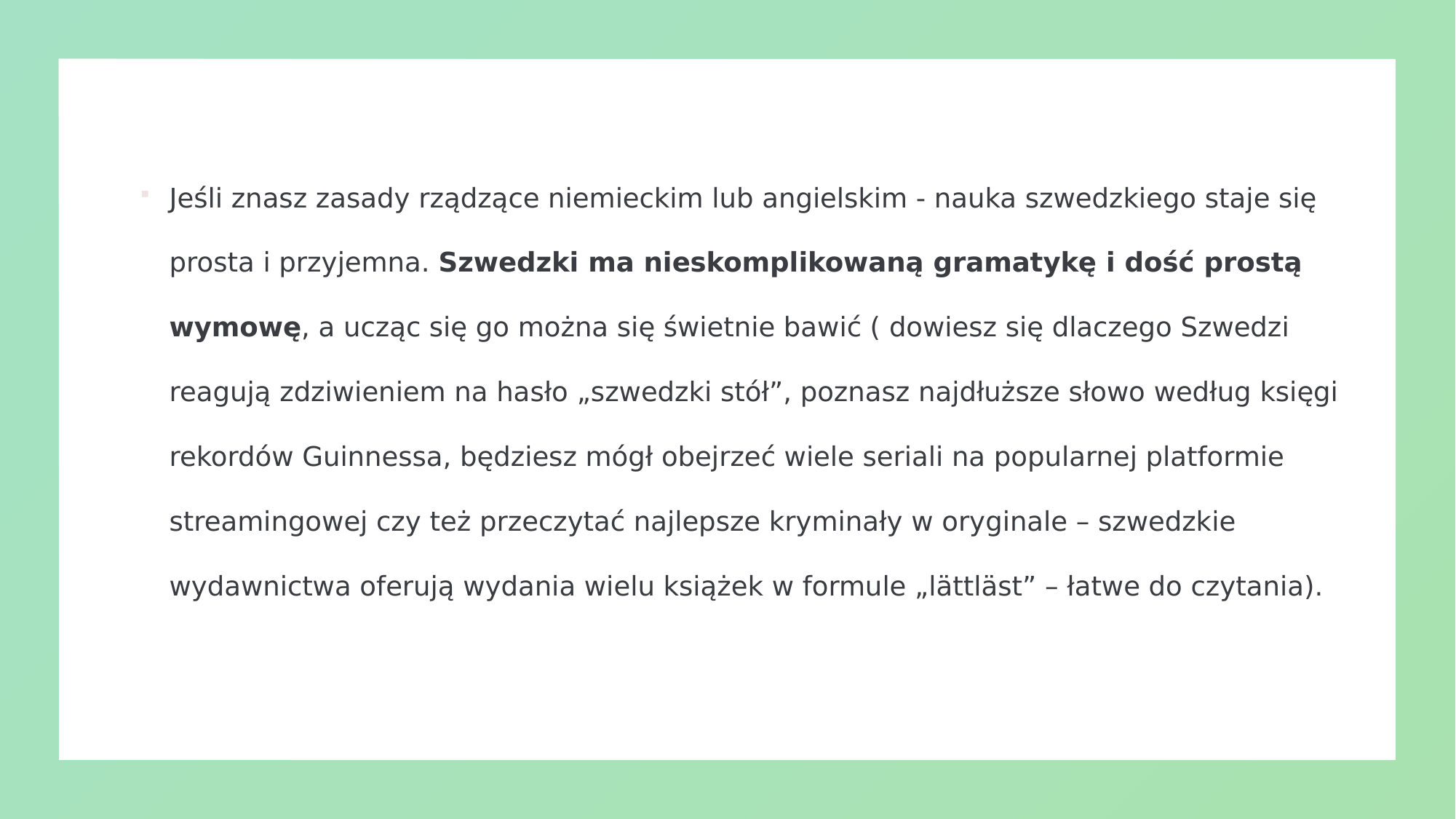

Jeśli znasz zasady rządzące niemieckim lub angielskim - nauka szwedzkiego staje się prosta i przyjemna. Szwedzki ma nieskomplikowaną gramatykę i dość prostą wymowę, a ucząc się go można się świetnie bawić ( dowiesz się dlaczego Szwedzi reagują zdziwieniem na hasło „szwedzki stół”, poznasz najdłuższe słowo według księgi rekordów Guinnessa, będziesz mógł obejrzeć wiele seriali na popularnej platformie streamingowej czy też przeczytać najlepsze kryminały w oryginale – szwedzkie wydawnictwa oferują wydania wielu książek w formule „lättläst” – łatwe do czytania).